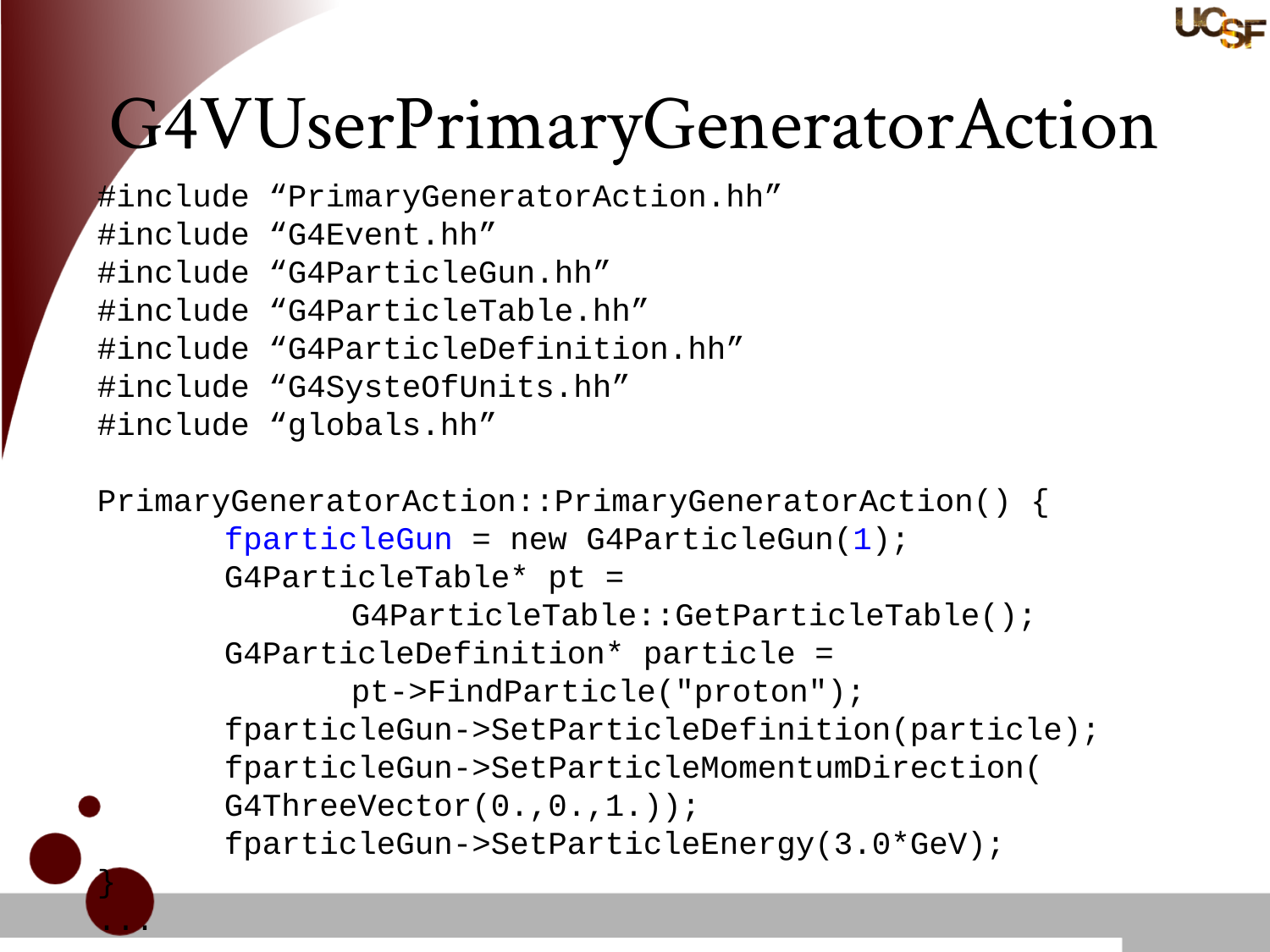

# G4VUserPrimaryGeneratorAction
#include “PrimaryGeneratorAction.hh”
#include “G4Event.hh”
#include “G4ParticleGun.hh”
#include “G4ParticleTable.hh”
#include “G4ParticleDefinition.hh”
#include “G4SysteOfUnits.hh”
#include “globals.hh”

PrimaryGeneratorAction::PrimaryGeneratorAction() {
	fparticleGun = new G4ParticleGun(1);
	G4ParticleTable* pt =
		G4ParticleTable::GetParticleTable();
  	G4ParticleDefinition* particle =
		pt->FindParticle("proton");
	fparticleGun->SetParticleDefinition(particle);
  	fparticleGun->SetParticleMomentumDirection( 			G4ThreeVector(0.,0.,1.));
  	fparticleGun->SetParticleEnergy(3.0*GeV);
}
...